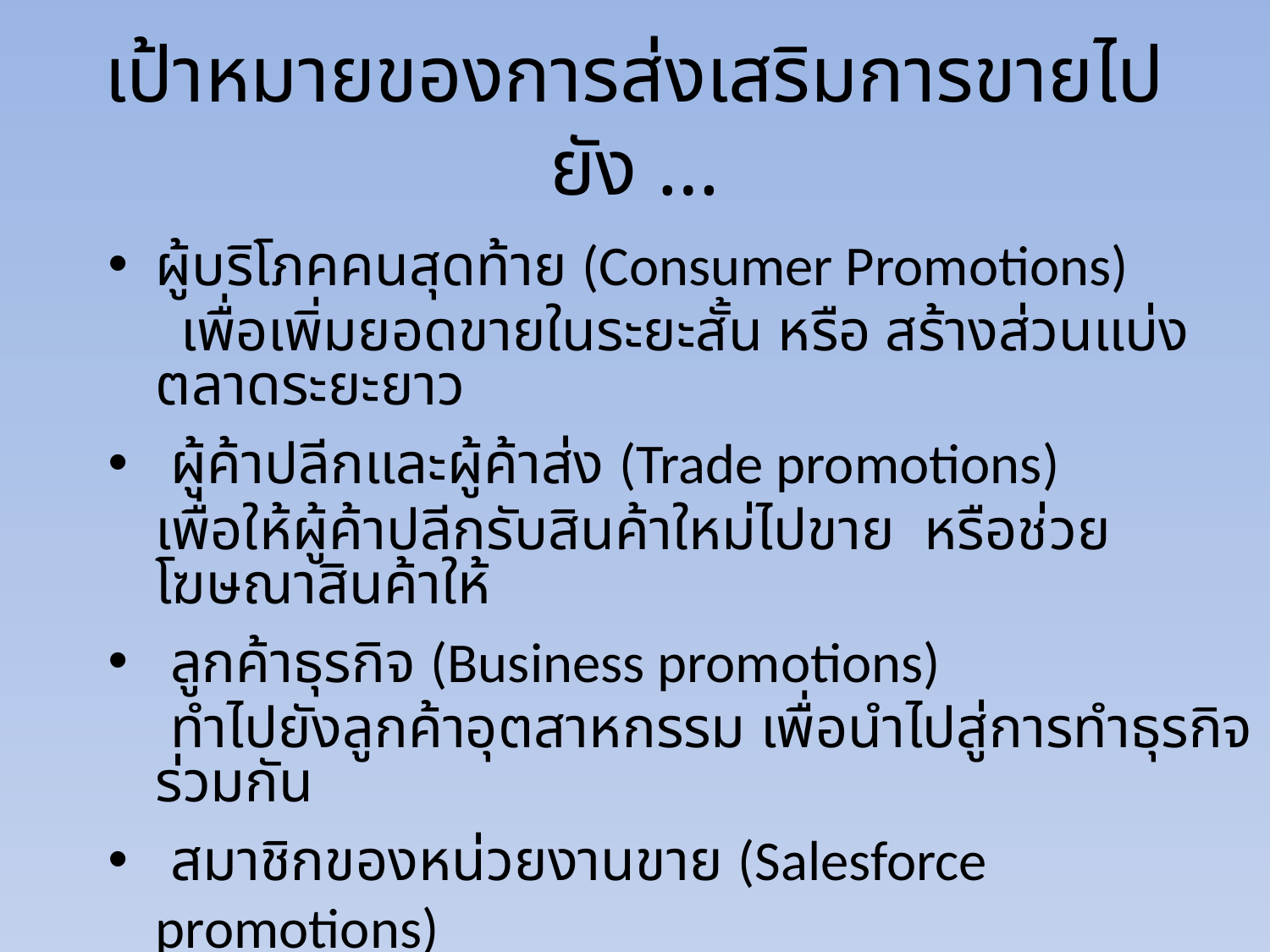

# เป้าหมายของการส่งเสริมการขายไปยัง …
ผู้บริโภคคนสุดท้าย (Consumer Promotions)
     เพื่อเพิ่มยอดขายในระยะสั้น หรือ สร้างส่วนแบ่งตลาดระยะยาว
 ผู้ค้าปลีกและผู้ค้าส่ง (Trade promotions)
	เพื่อให้ผู้ค้าปลีกรับสินค้าใหม่ไปขาย  หรือช่วยโฆษณาสินค้าให้
 ลูกค้าธุรกิจ (Business promotions)
	 ทำไปยังลูกค้าอุตสาหกรรม เพื่อนำไปสู่การทำธุรกิจร่วมกัน
 สมาชิกของหน่วยงานขาย (Salesforce promotions)
	 เพื่อให้พนักงานสนับสนุนผลิตภัณฑ์หรือหาลูกค้าใหม่